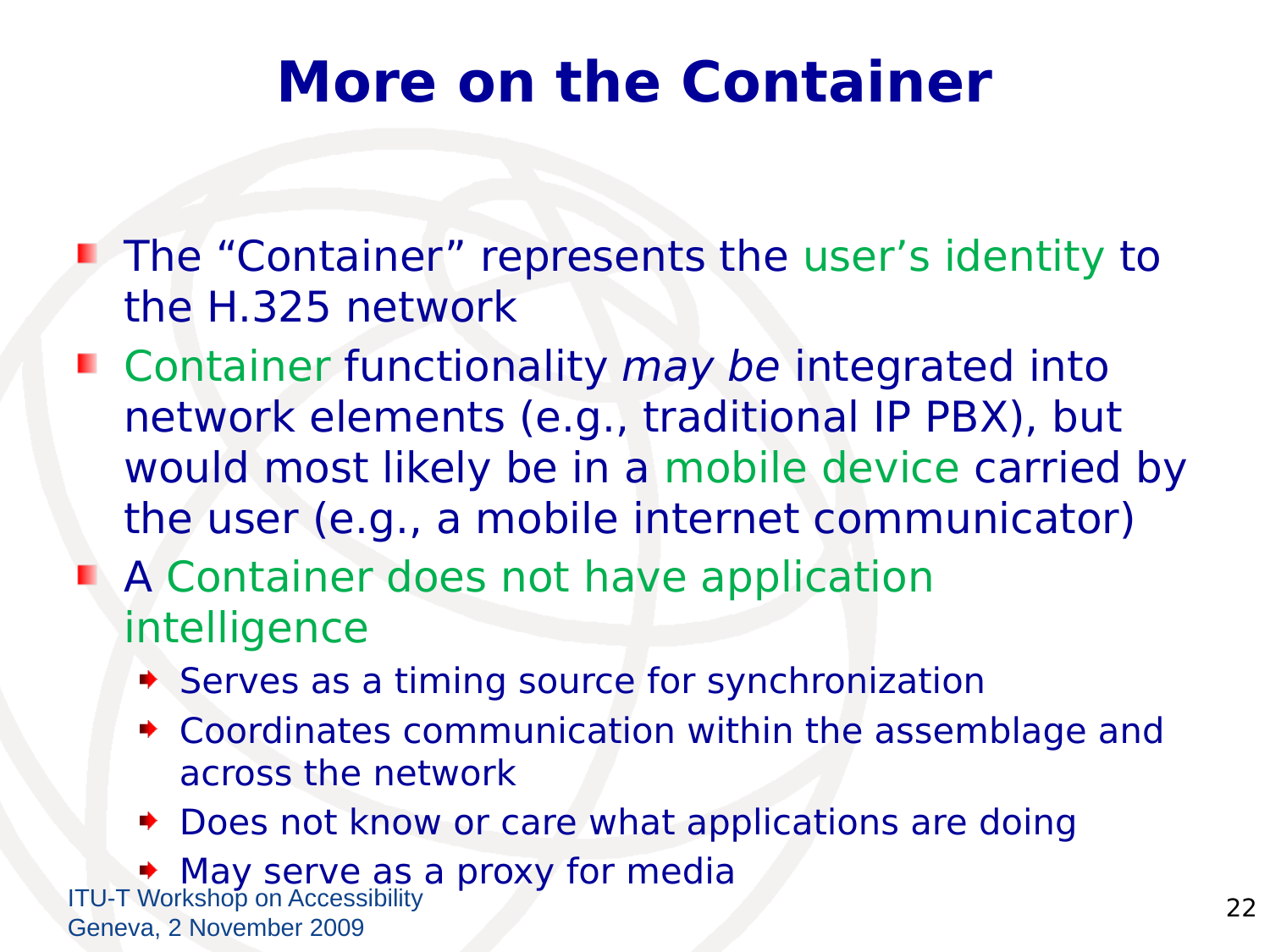

# More on the Container
The “Container” represents the user’s identity to the H.325 network
Container functionality may be integrated into network elements (e.g., traditional IP PBX), but would most likely be in a mobile device carried by the user (e.g., a mobile internet communicator)
A Container does not have application intelligence
Serves as a timing source for synchronization
Coordinates communication within the assemblage and across the network
Does not know or care what applications are doing
May serve as a proxy for media
ITU-T Workshop on Accessibility
Geneva, 2 November 2009
22